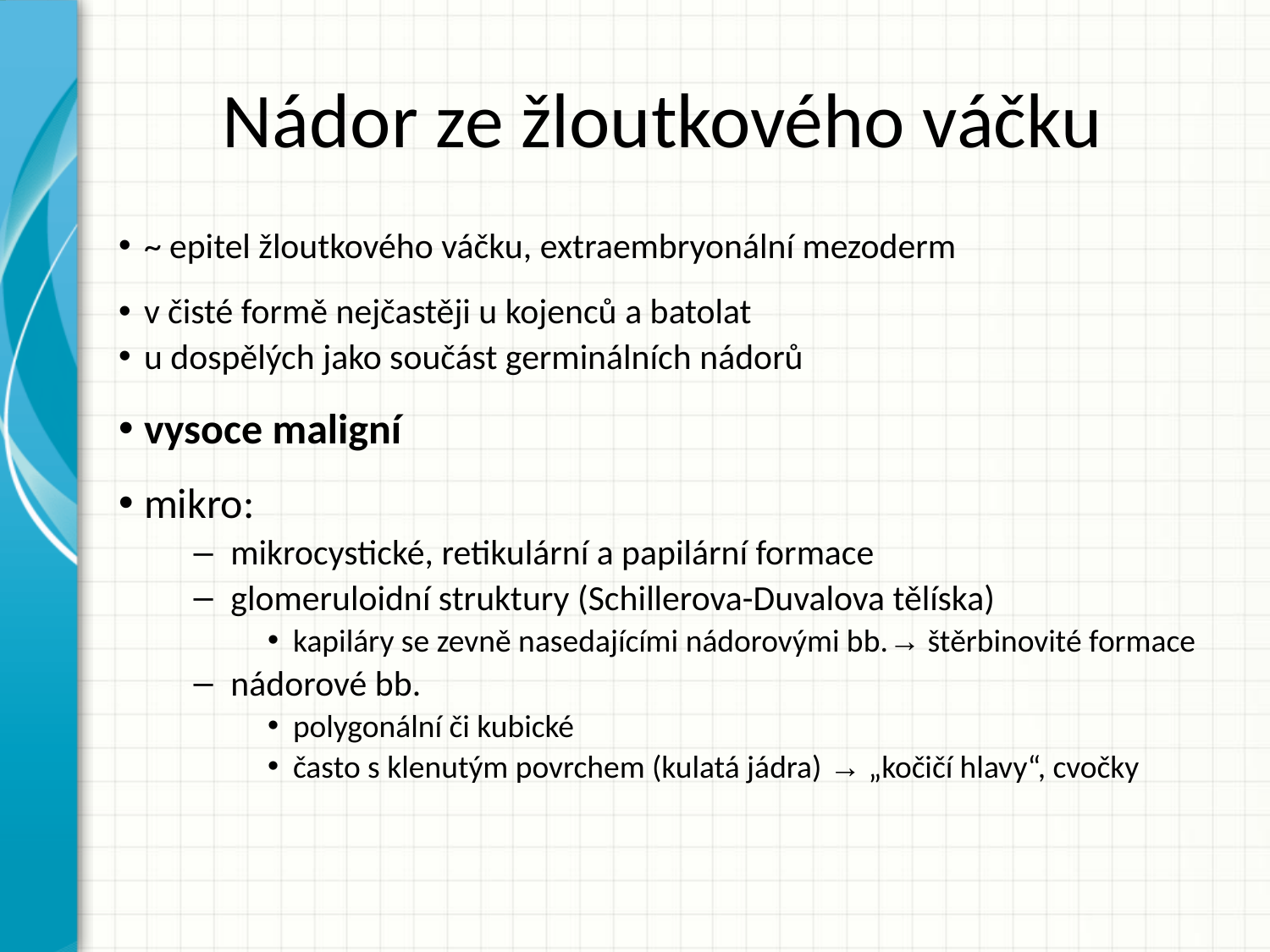

# Nádor ze žloutkového váčku
~ epitel žloutkového váčku, extraembryonální mezoderm

v čisté formě nejčastěji u kojenců a batolat
u dospělých jako součást germinálních nádorů

vysoce maligní

mikro:
mikrocystické, retikulární a papilární formace
glomeruloidní struktury (Schillerova-Duvalova tělíska)
kapiláry se zevně nasedajícími nádorovými bb.→ štěrbinovité formace
nádorové bb.
polygonální či kubické
často s klenutým povrchem (kulatá jádra) → „kočičí hlavy“, cvočky